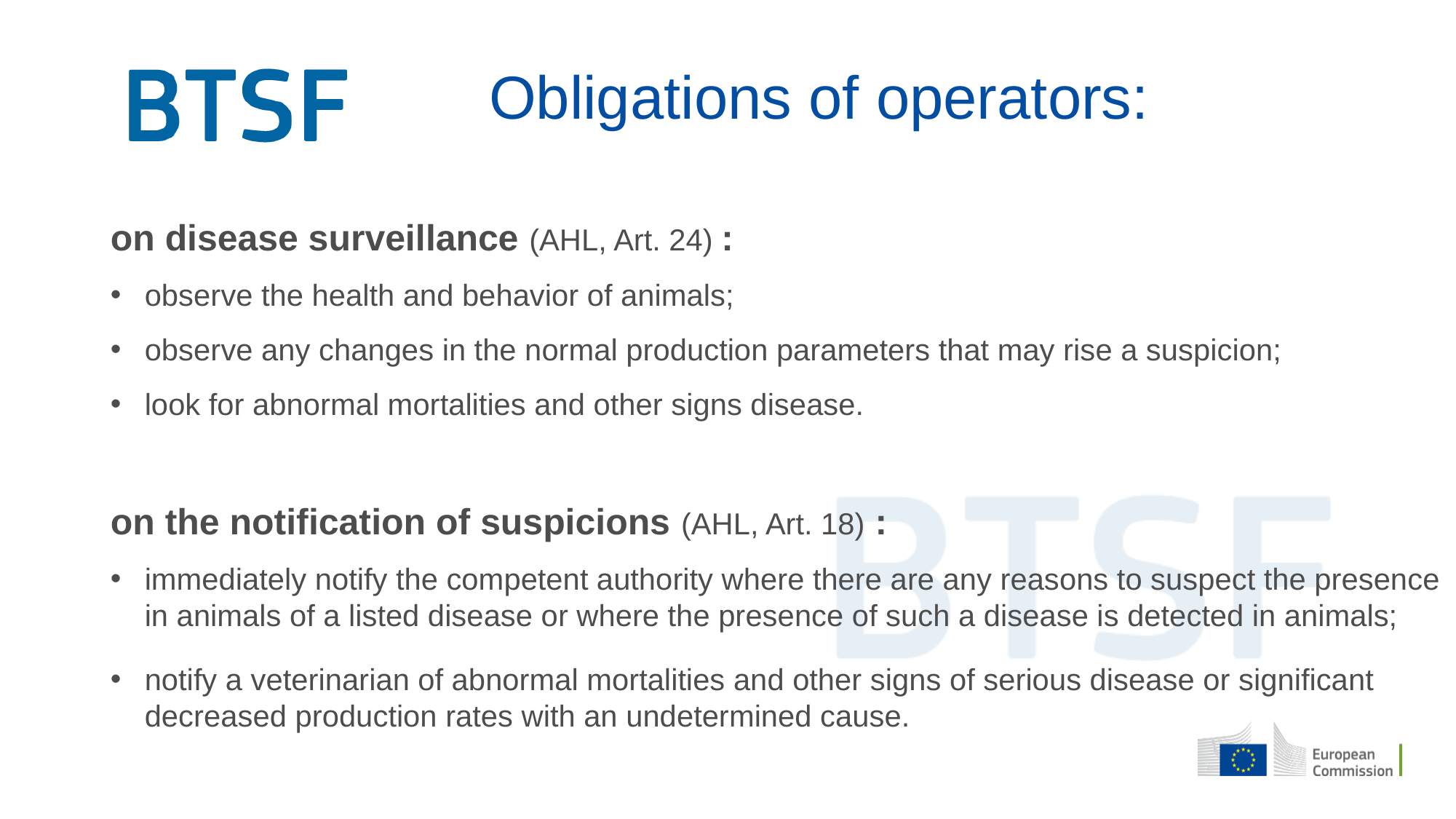

Obligations of operators:

on disease surveillance (AHL, Art. 24) :
observe the health and behavior of animals;
observe any changes in the normal production parameters that may rise a suspicion;
look for abnormal mortalities and other signs disease.

on the notification of suspicions (AHL, Art. 18) :
immediately notify the competent authority where there are any reasons to suspect the presence in animals of a listed disease or where the presence of such a disease is detected in animals;
notify a veterinarian of abnormal mortalities and other signs of serious disease or significant decreased production rates with an undetermined cause.

9